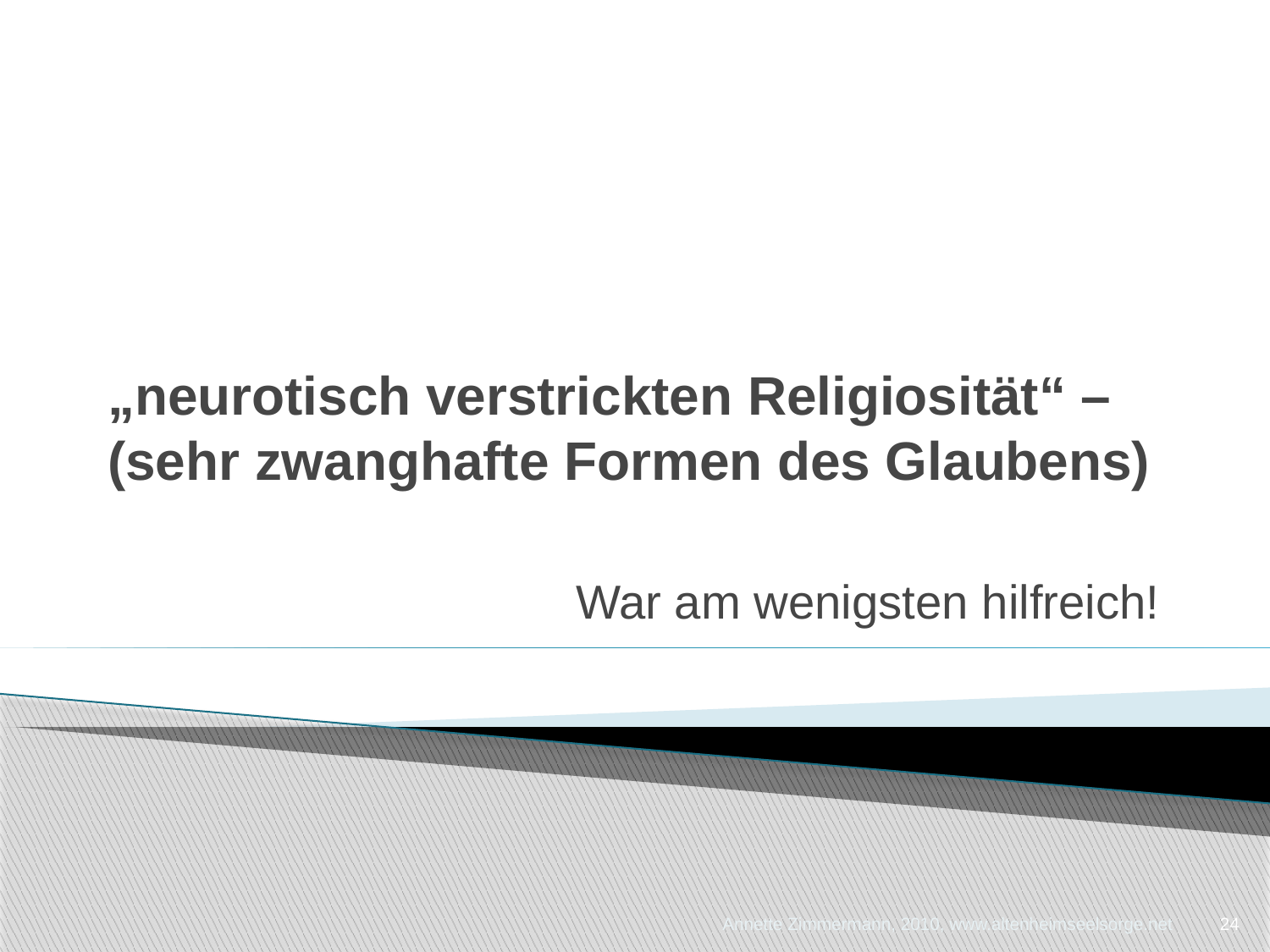

# „neurotisch verstrickten Religiosität“ – (sehr zwanghafte Formen des Glaubens)

War am wenigsten hilfreich!
Annette Zimmermann, 2010, www.altenheimseelsorge.net
24